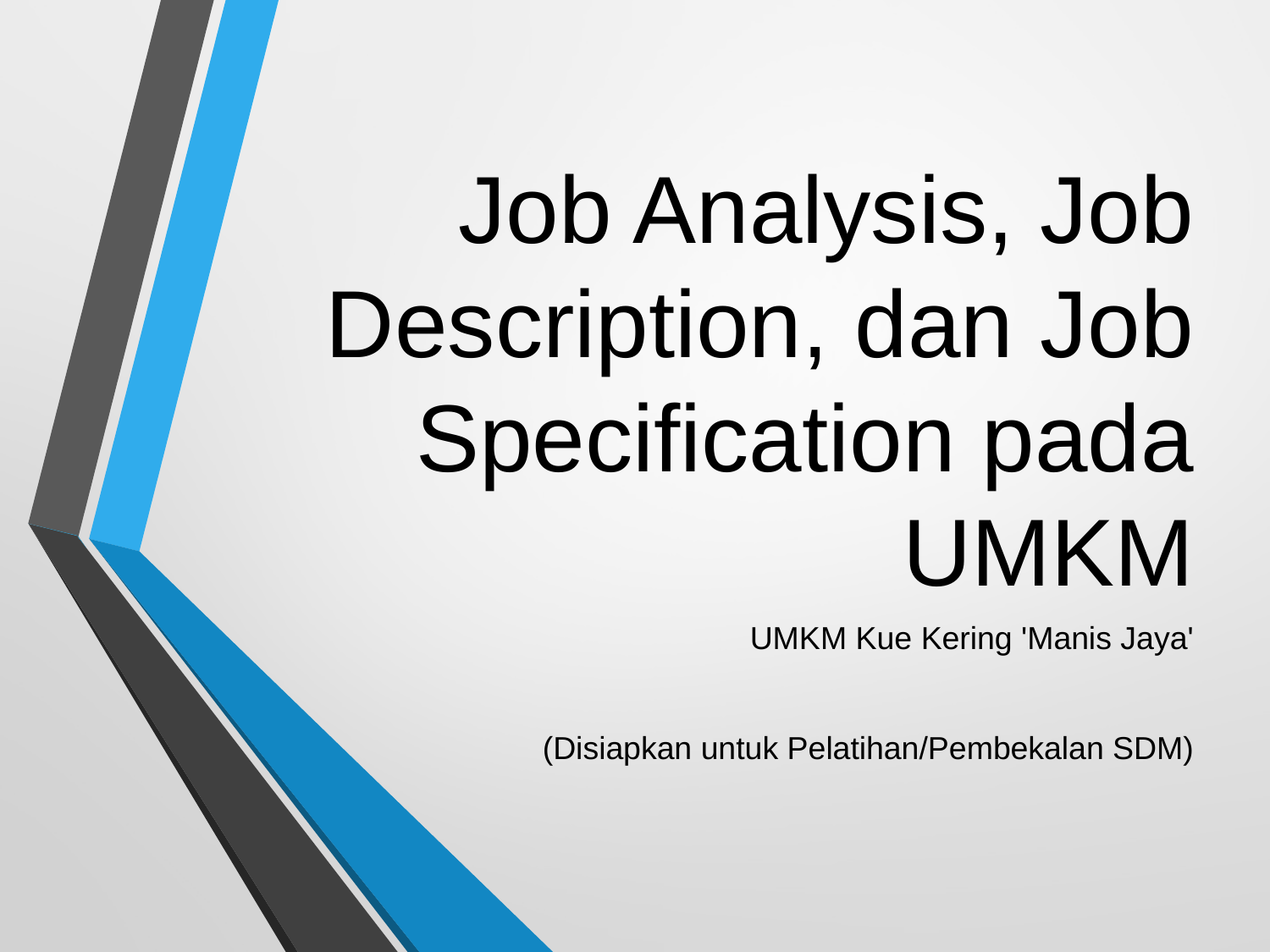

# Job Analysis, Job Description, dan Job Specification pada UMKM
UMKM Kue Kering 'Manis Jaya'

(Disiapkan untuk Pelatihan/Pembekalan SDM)